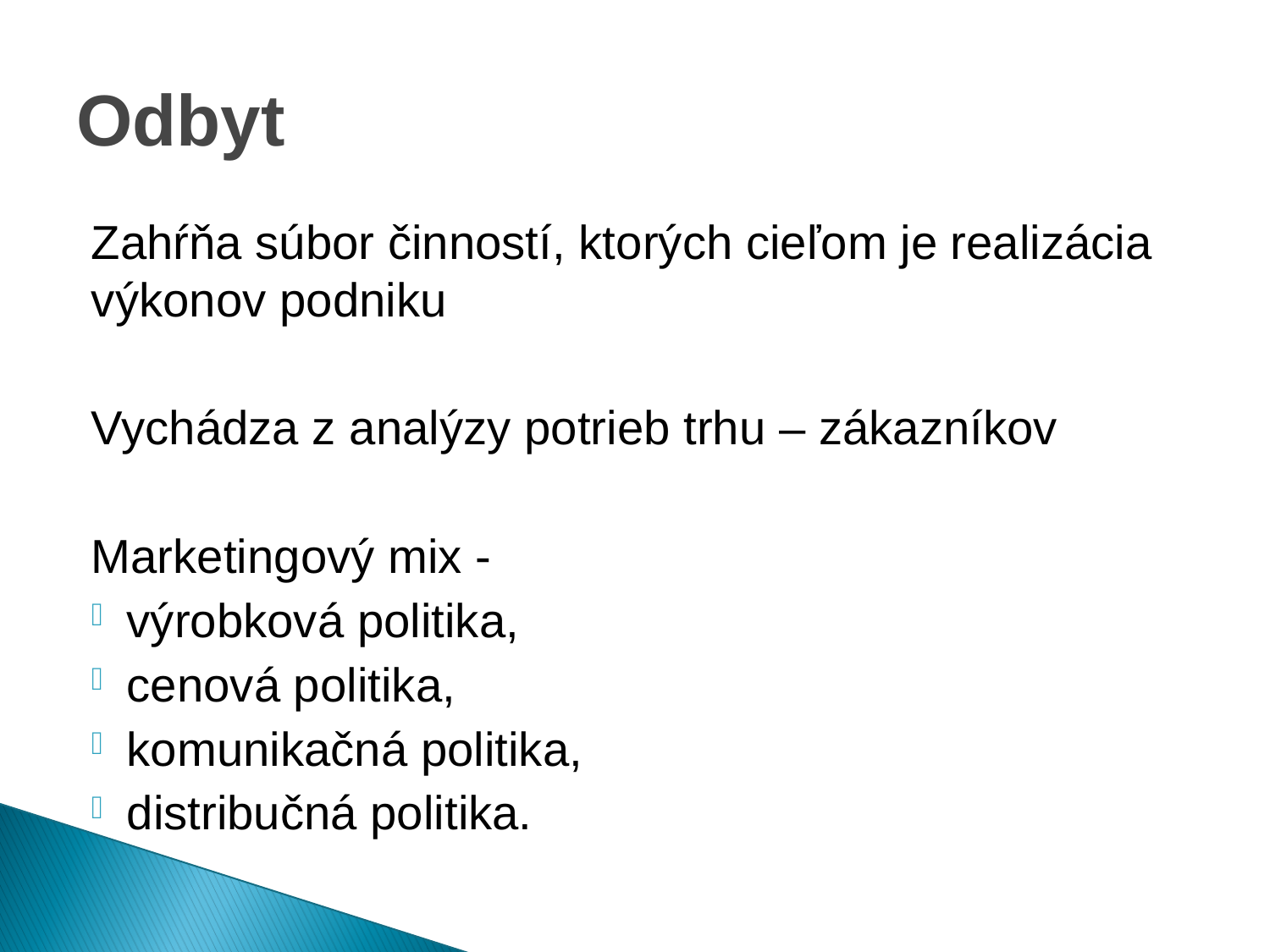

# Odbyt
Zahŕňa súbor činností, ktorých cieľom je realizácia výkonov podniku

Vychádza z analýzy potrieb trhu – zákazníkov

Marketingový mix -
výrobková politika,
cenová politika,
komunikačná politika,
distribučná politika.